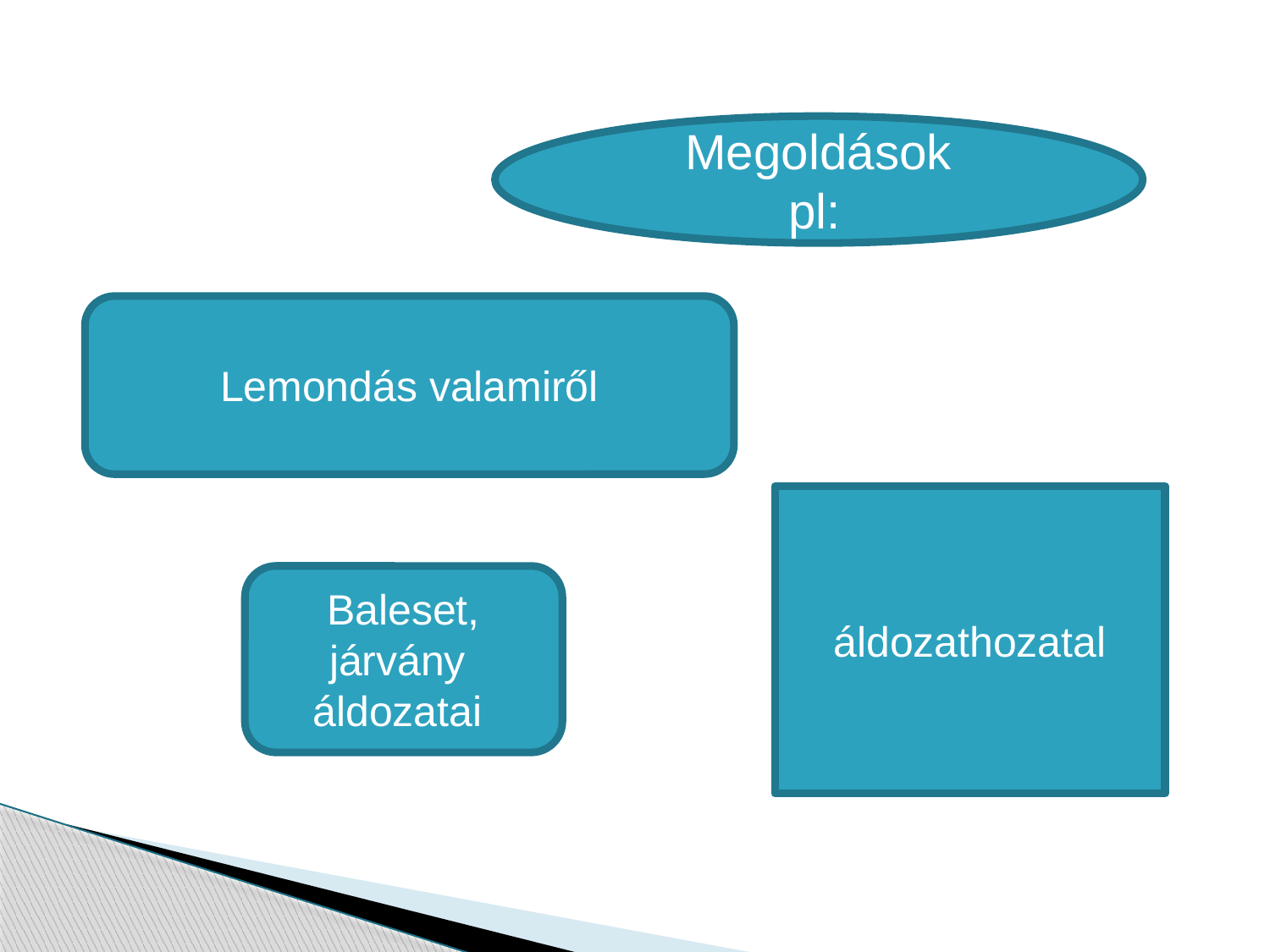

Megoldások
pl:
Lemondás valamiről
áldozathozatal
Baleset, járvány  áldozatai